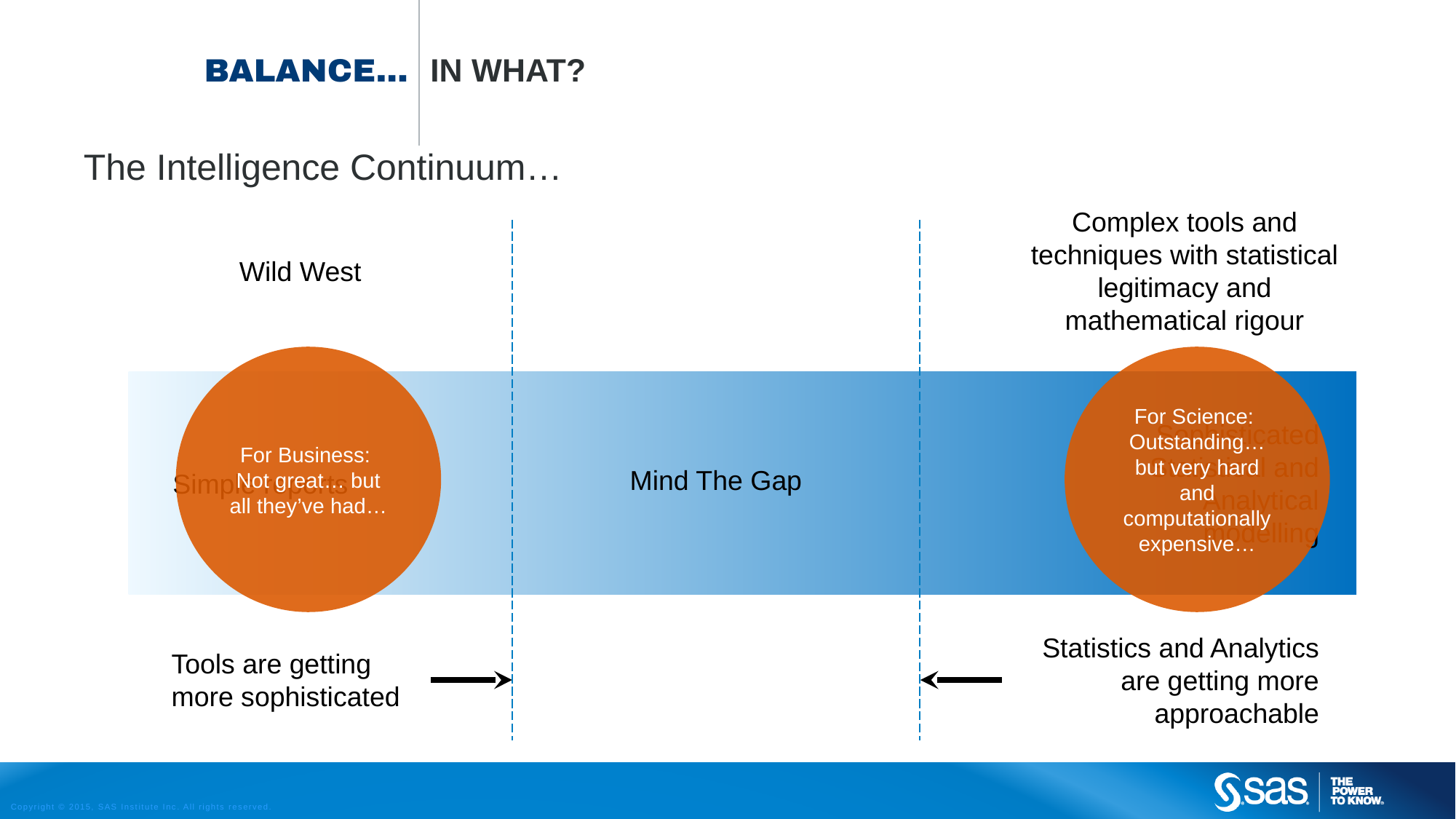

# Balance…
In what?
The Intelligence Continuum…
Complex tools and techniques with statistical legitimacy and mathematical rigour
Wild West

Sophisticated Statistical and Analytical modelling
Simple reports
For Business:  Not great… but all they’ve had…
For Science:  Outstanding… but very hard and computationally expensive…
Mind The Gap
Statistics and Analytics are getting more approachable
Tools are getting more sophisticated